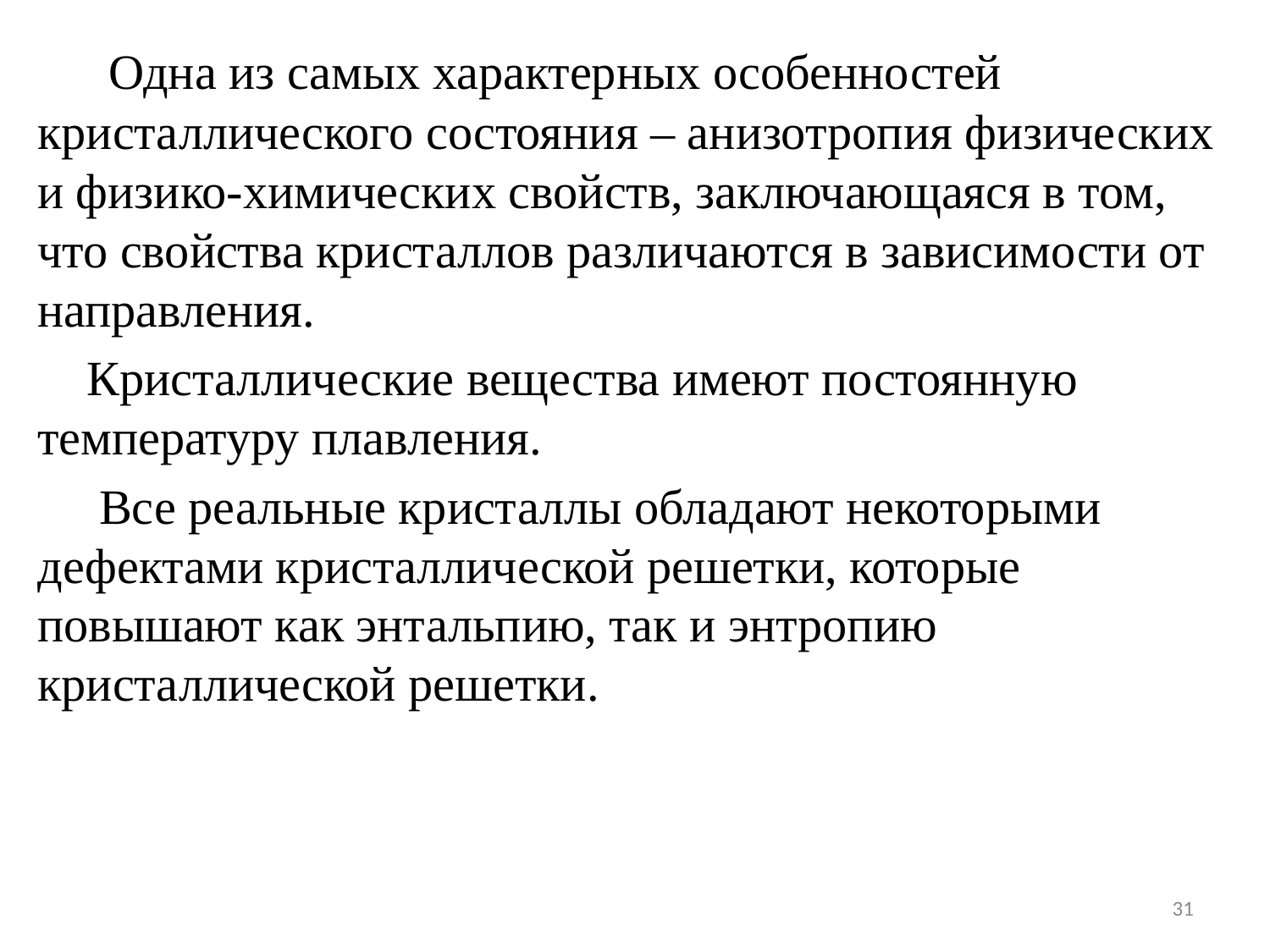

Одна из самых характерных особенностей кристаллического состояния – анизотропия физических и физико-химических свойств, заключающаяся в том, что свойства кристаллов различаются в зависимости от направления.
    Кристаллические вещества имеют постоянную температуру плавления.
     Все реальные кристаллы обладают некоторыми дефектами кристаллической решетки, которые повышают как энтальпию, так и энтропию кристаллической решетки.
31